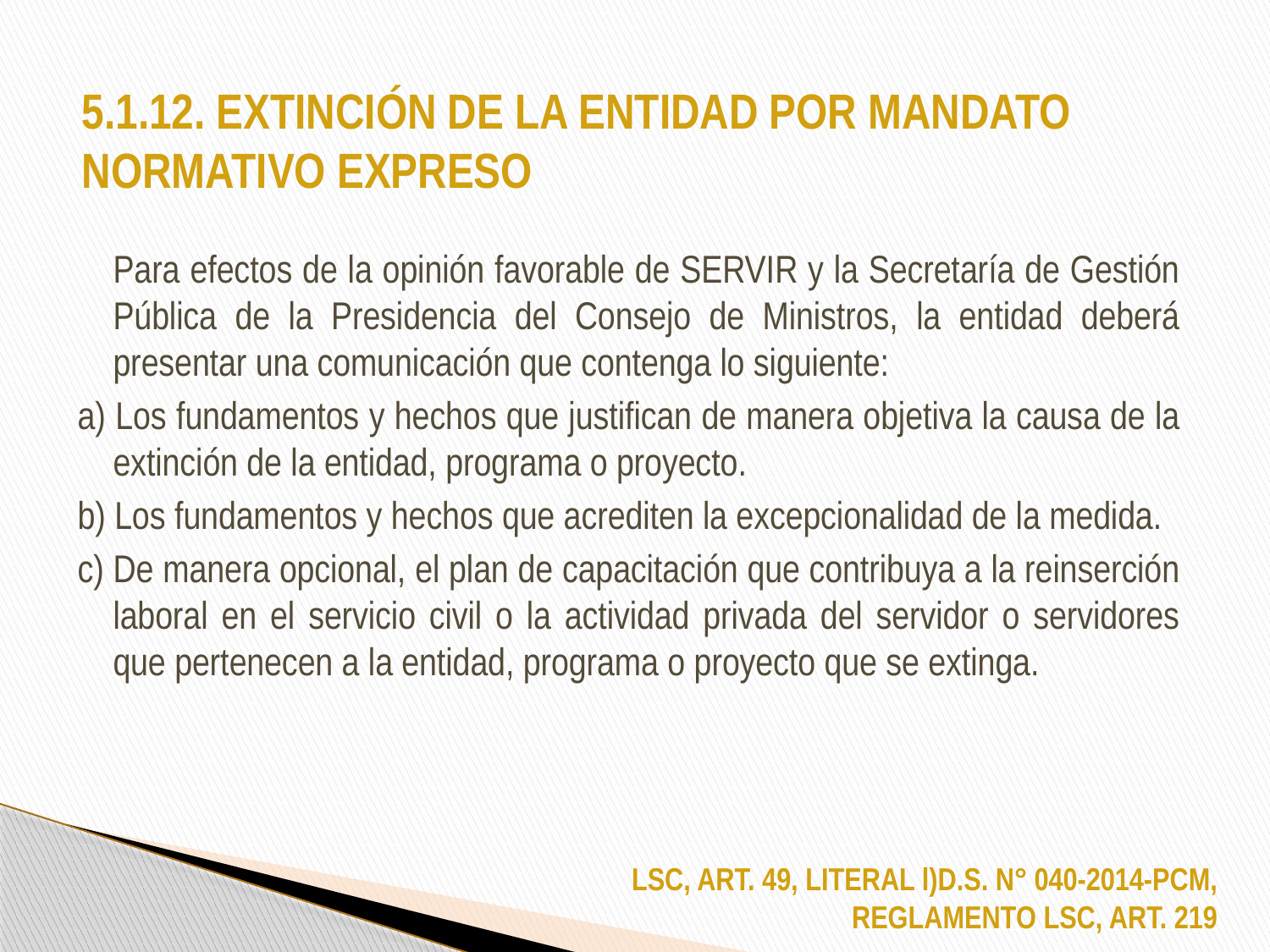

# 5.1.12. EXTINCIÓN DE LA ENTIDAD POR MANDATO NORMATIVO EXPRESO
	Para efectos de la opinión favorable de SERVIR y la Secretaría de Gestión Pública de la Presidencia del Consejo de Ministros, la entidad deberá presentar una comunicación que contenga lo siguiente:
a) Los fundamentos y hechos que justifican de manera objetiva la causa de la extinción de la entidad, programa o proyecto.
b) Los fundamentos y hechos que acrediten la excepcionalidad de la medida.
c) De manera opcional, el plan de capacitación que contribuya a la reinserción laboral en el servicio civil o la actividad privada del servidor o servidores que pertenecen a la entidad, programa o proyecto que se extinga.

LSC, ART. 49, LITERAL l)D.S. N° 040-2014-PCM, REGLAMENTO LSC, ART. 219